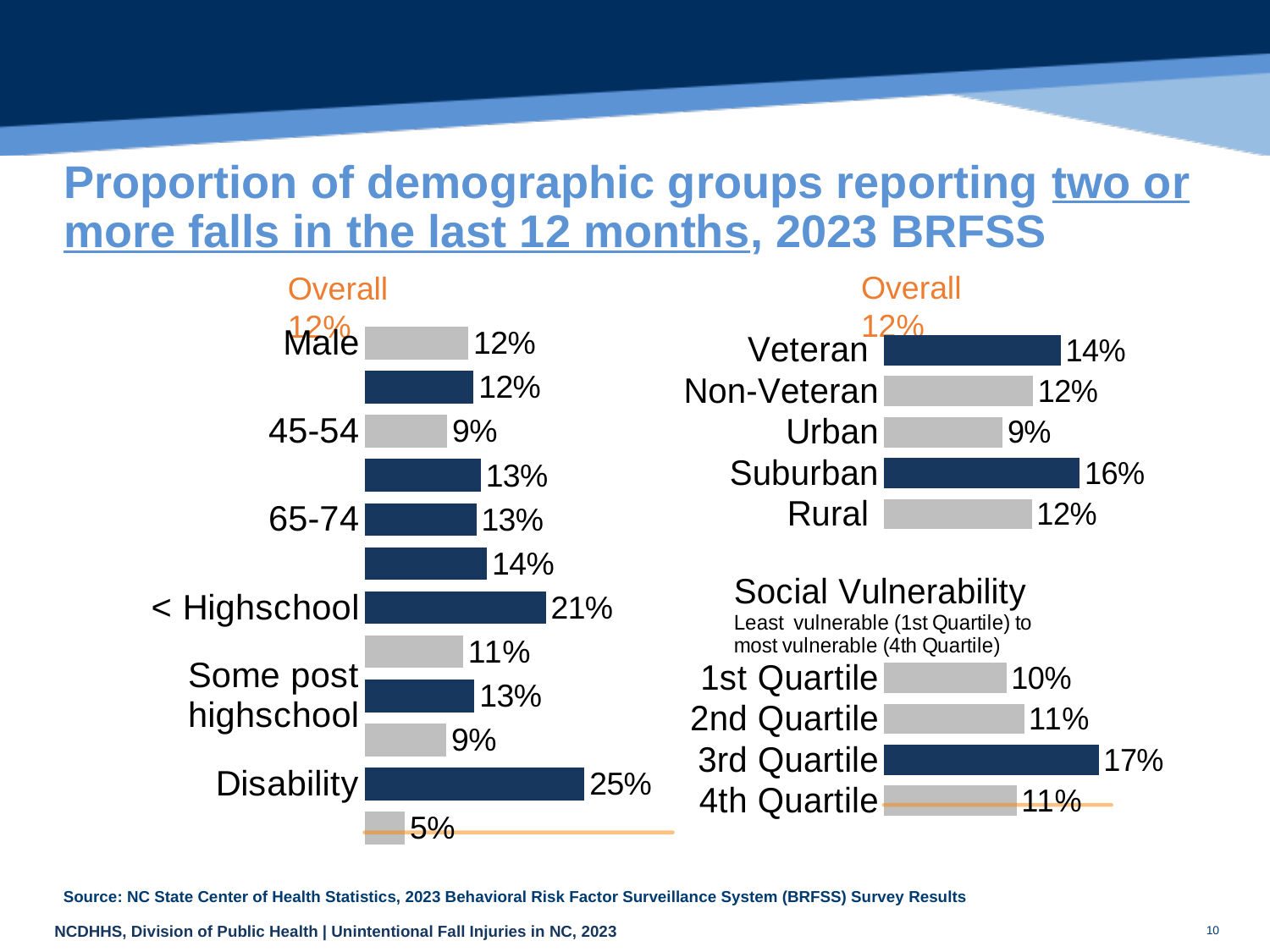

# Proportion of demographic groups reporting two or more falls in the last 12 months, 2023 BRFSS
Overall 12%
Overall 12%

[unsupported chart]

[unsupported chart]

Source: NC State Center of Health Statistics, 2023 Behavioral Risk Factor Surveillance System (BRFSS) Survey Results
10